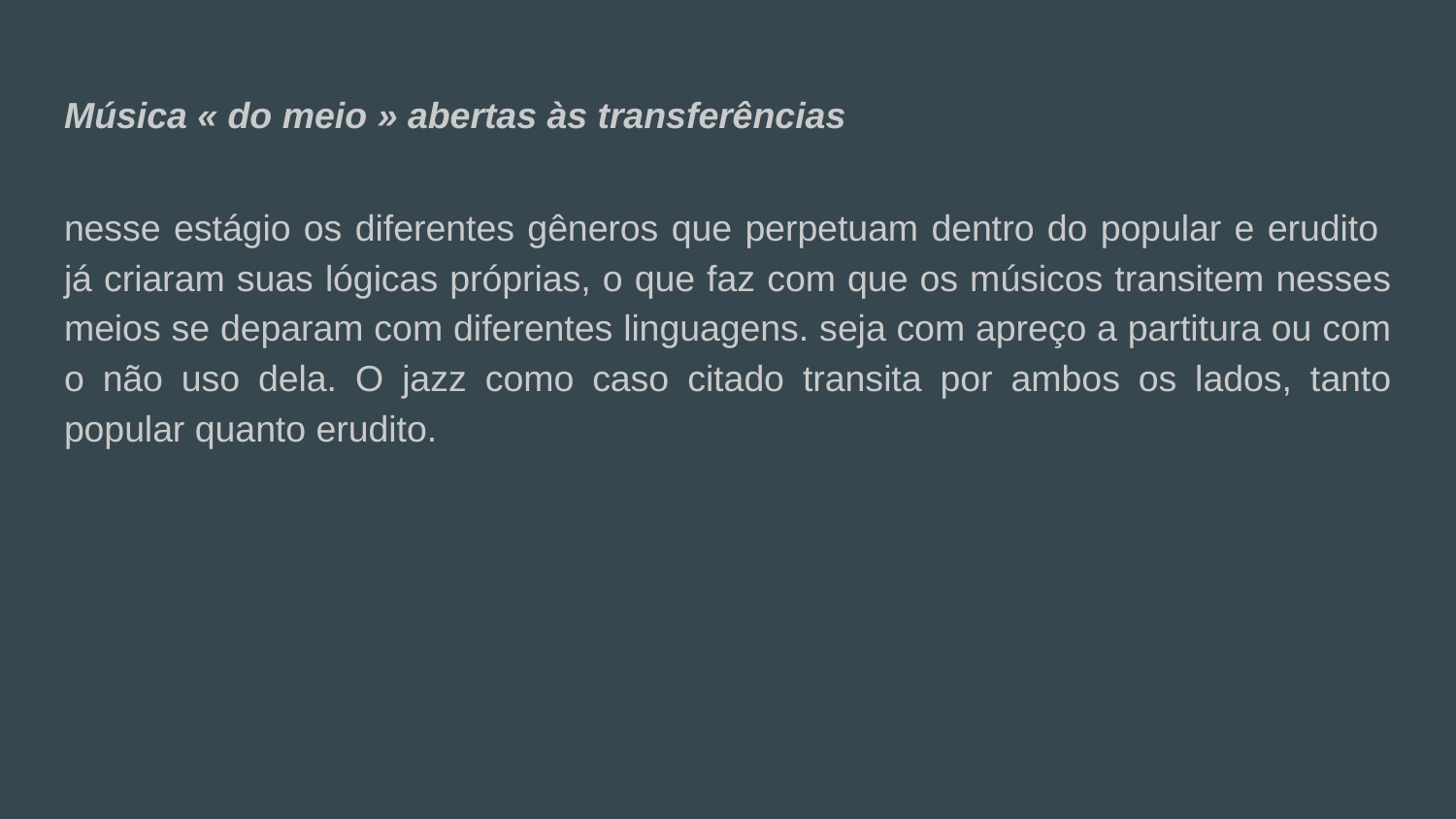

# Música « do meio » abertas às transferências
nesse estágio os diferentes gêneros que perpetuam dentro do popular e erudito  já criaram suas lógicas próprias, o que faz com que os músicos transitem nesses meios se deparam com diferentes linguagens. seja com apreço a partitura ou com o não uso dela. O jazz como caso citado transita por ambos os lados, tanto popular quanto erudito.